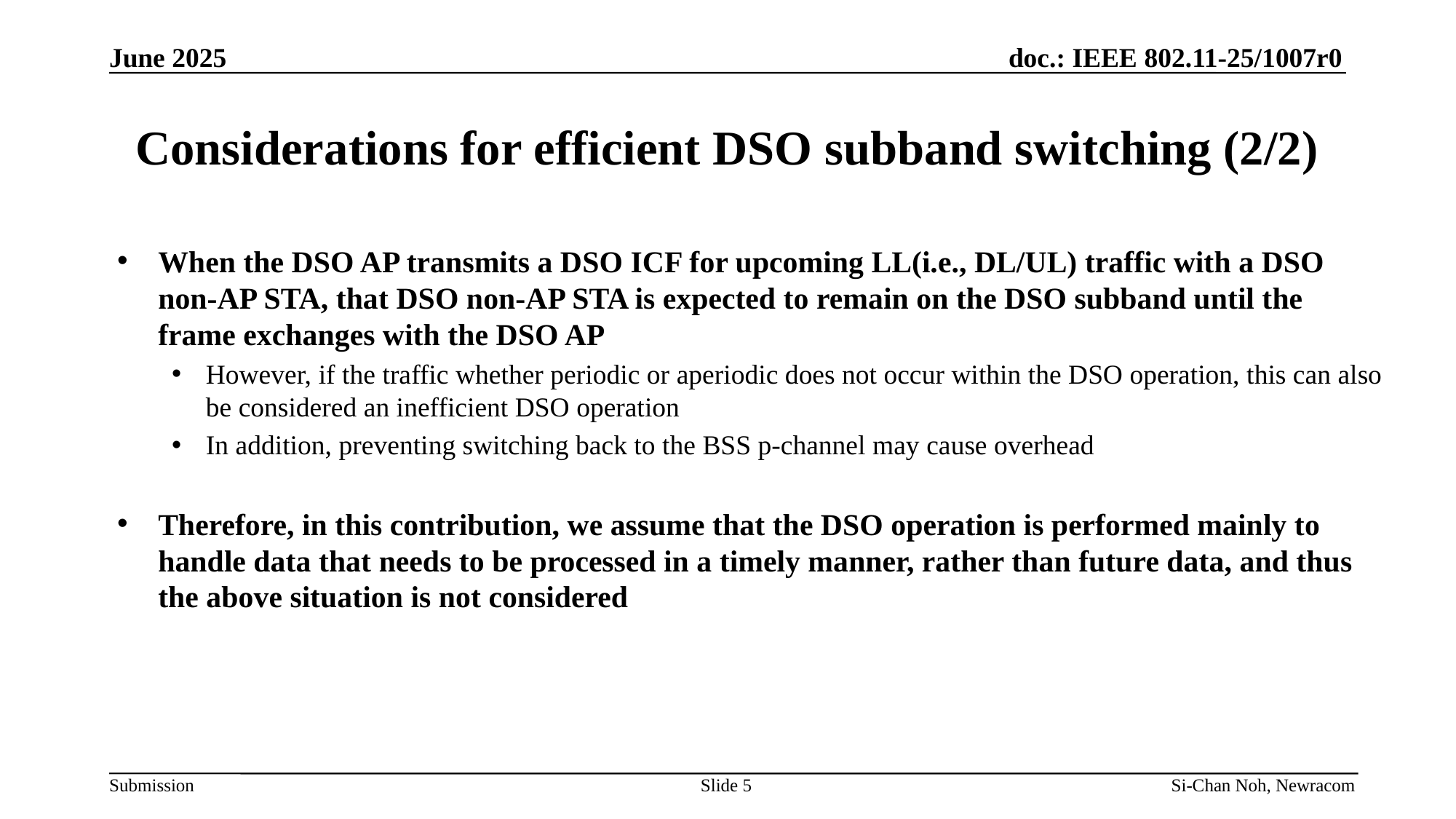

June 2025
# Considerations for efficient DSO subband switching (2/2)
When the DSO AP transmits a DSO ICF for upcoming LL(i.e., DL/UL) traffic with a DSO non-AP STA, that DSO non-AP STA is expected to remain on the DSO subband until the frame exchanges with the DSO AP
However, if the traffic whether periodic or aperiodic does not occur within the DSO operation, this can also be considered an inefficient DSO operation
In addition, preventing switching back to the BSS p-channel may cause overhead

Therefore, in this contribution, we assume that the DSO operation is performed mainly to handle data that needs to be processed in a timely manner, rather than future data, and thus the above situation is not considered

Slide 5
Si-Chan Noh, Newracom